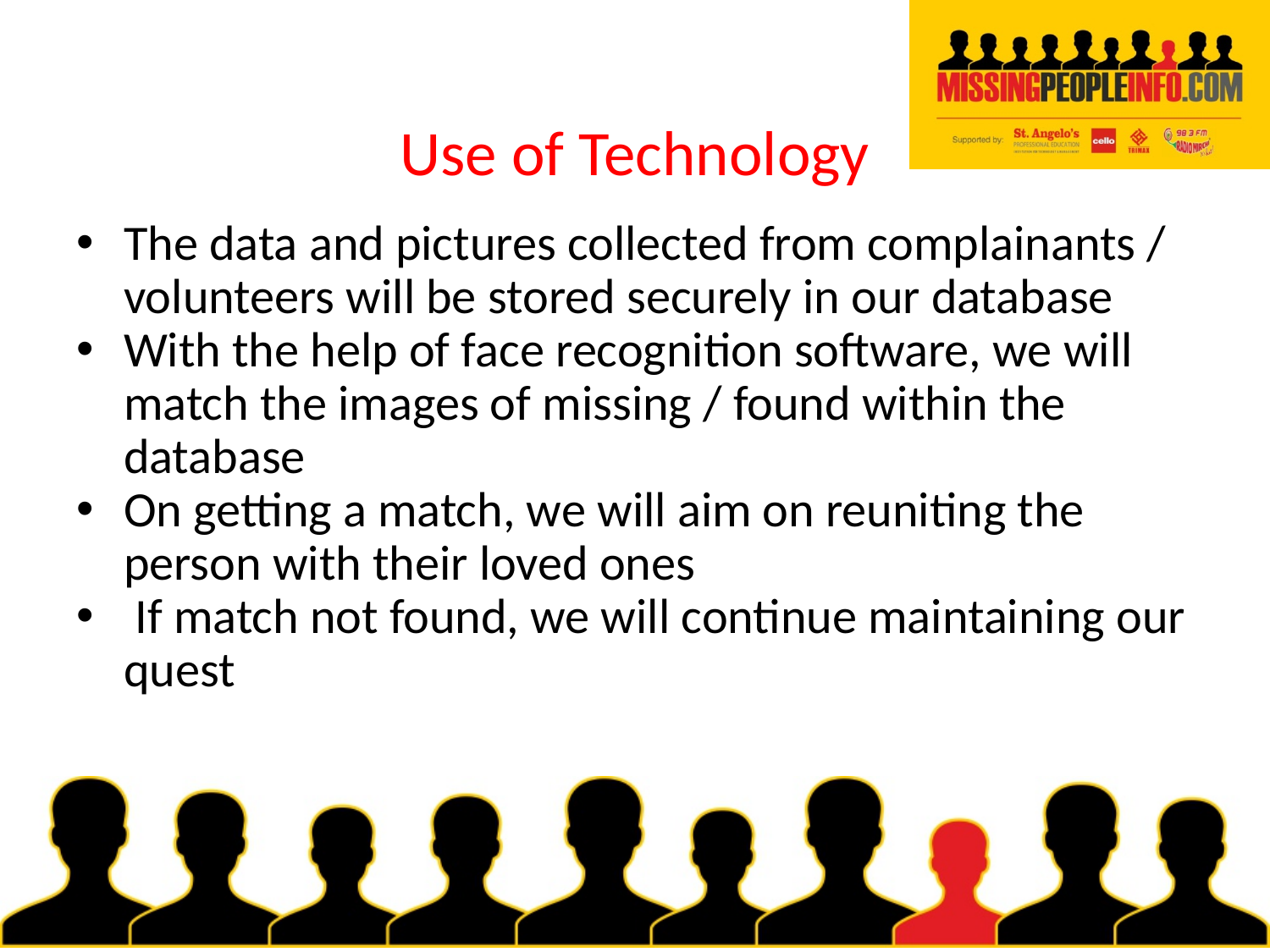

Use of Technology
The data and pictures collected from complainants / volunteers will be stored securely in our database
With the help of face recognition software, we will match the images of missing / found within the database
On getting a match, we will aim on reuniting the person with their loved ones
 If match not found, we will continue maintaining our quest